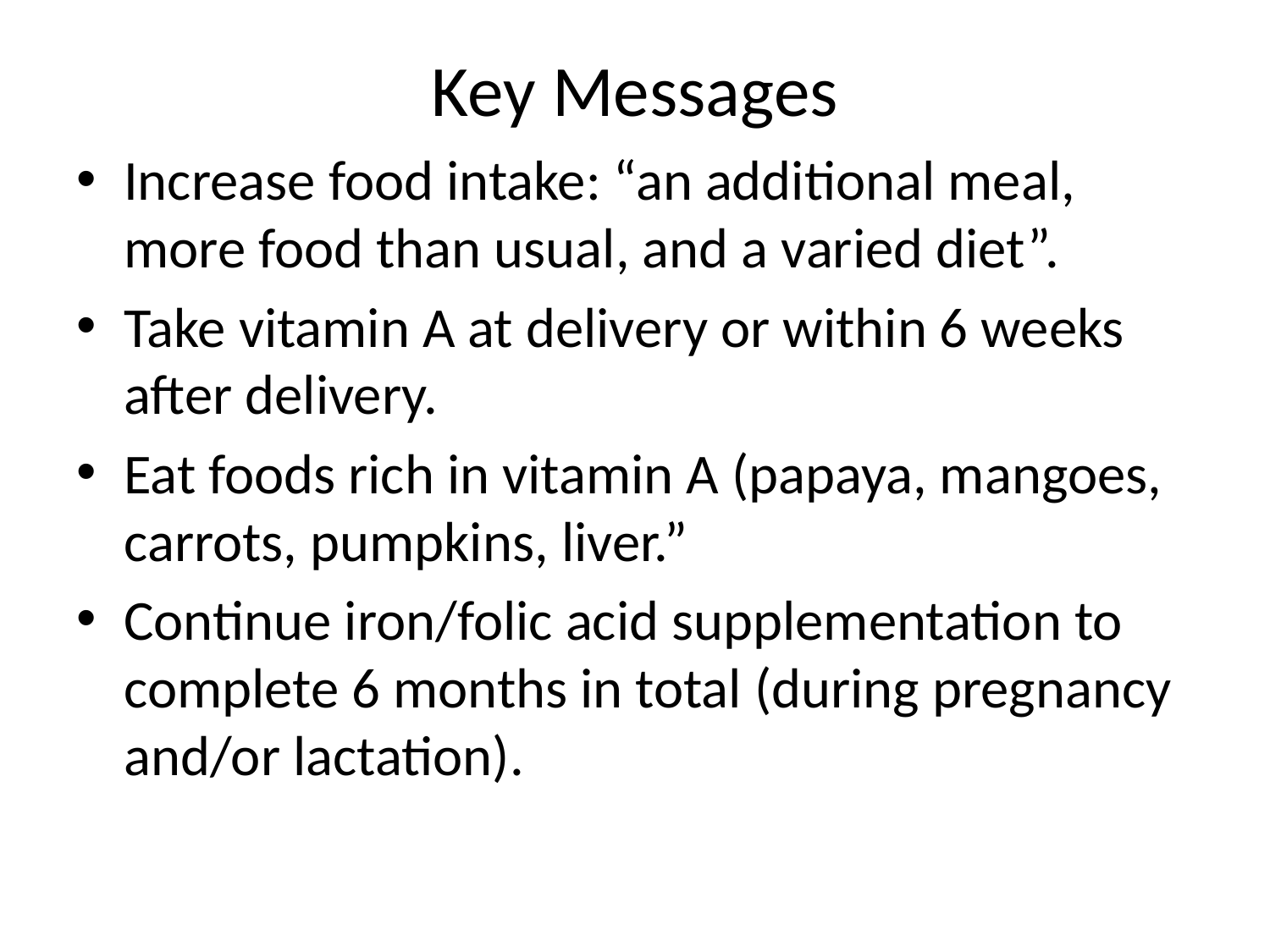

# Key Messages
Increase food intake: “an additional meal, more food than usual, and a varied diet”.
Take vitamin A at delivery or within 6 weeks after delivery.
Eat foods rich in vitamin A (papaya, mangoes, carrots, pumpkins, liver.”
Continue iron/folic acid supplementation to complete 6 months in total (during pregnancy and/or lactation).